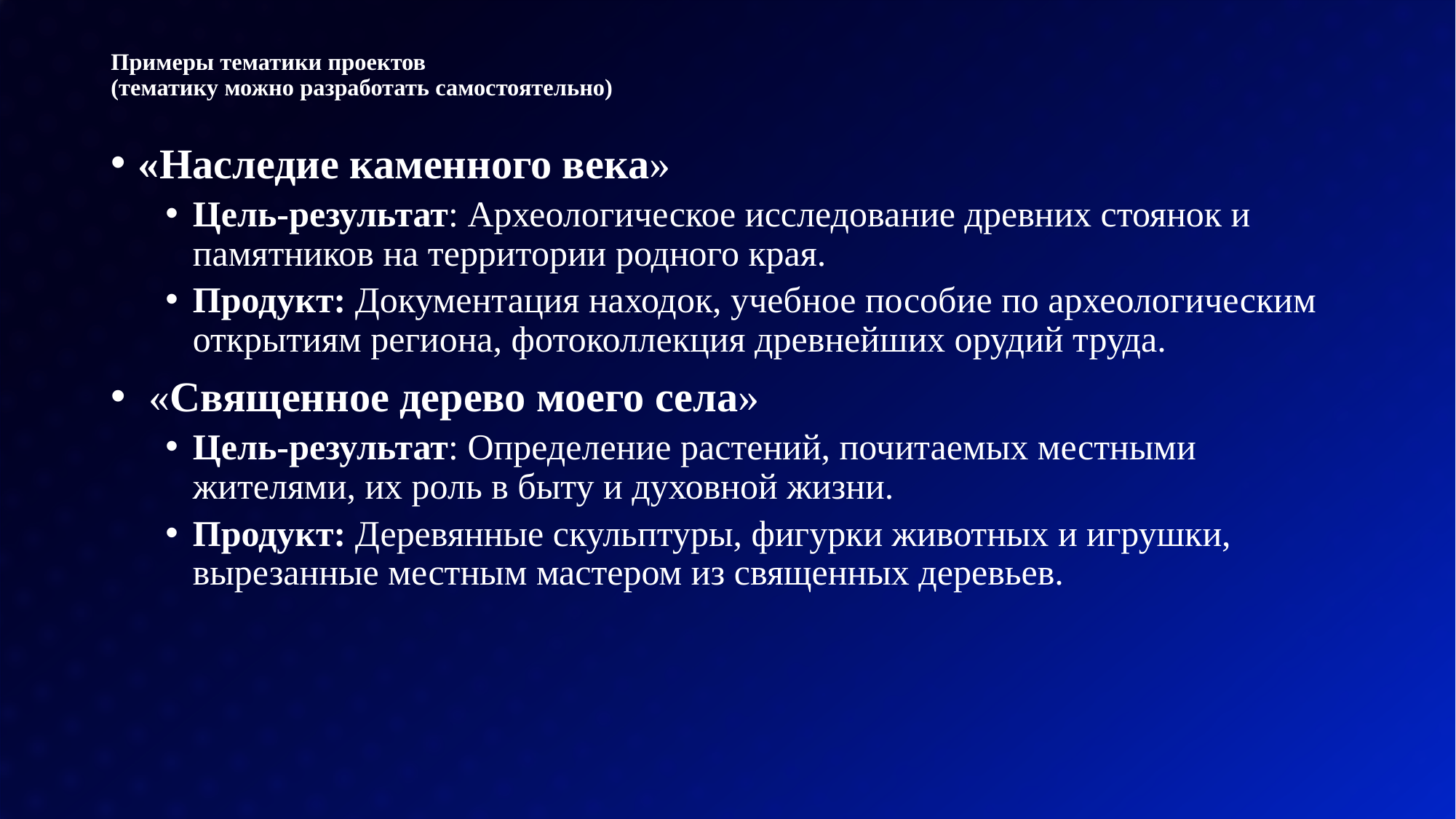

# Примеры тематики проектов (тематику можно разработать самостоятельно)
«Наследие каменного века»
Цель-результат: Археологическое исследование древних стоянок и памятников на территории родного края.
Продукт: Документация находок, учебное пособие по археологическим открытиям региона, фотоколлекция древнейших орудий труда.
 «Священное дерево моего села»
Цель-результат: Определение растений, почитаемых местными жителями, их роль в быту и духовной жизни.
Продукт: Деревянные скульптуры, фигурки животных и игрушки, вырезанные местным мастером из священных деревьев.